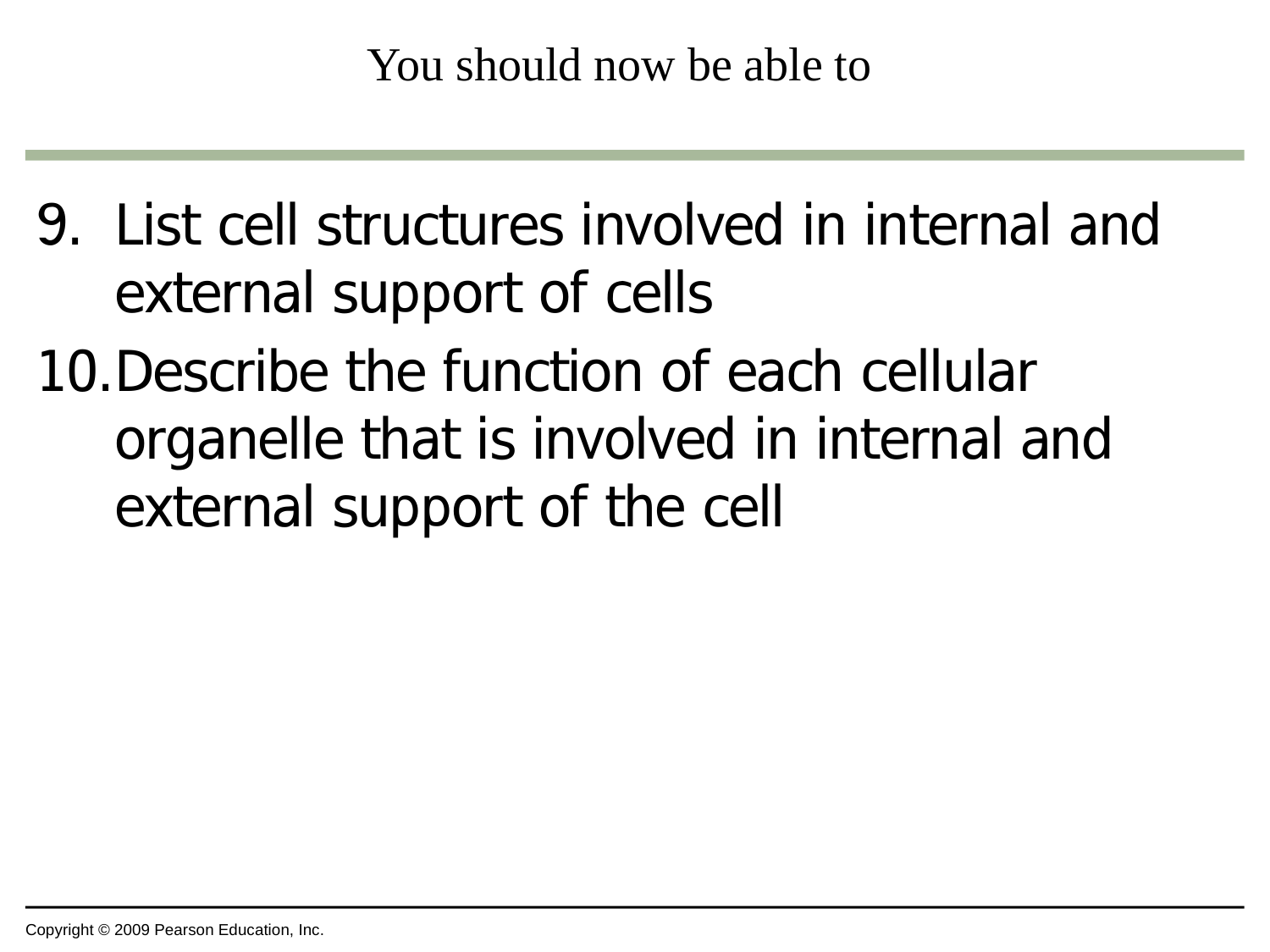

# You should now be able to

List cell structures involved in internal and external support of cells
Describe the function of each cellular organelle that is involved in internal and external support of the cell

Copyright © 2009 Pearson Education, Inc.